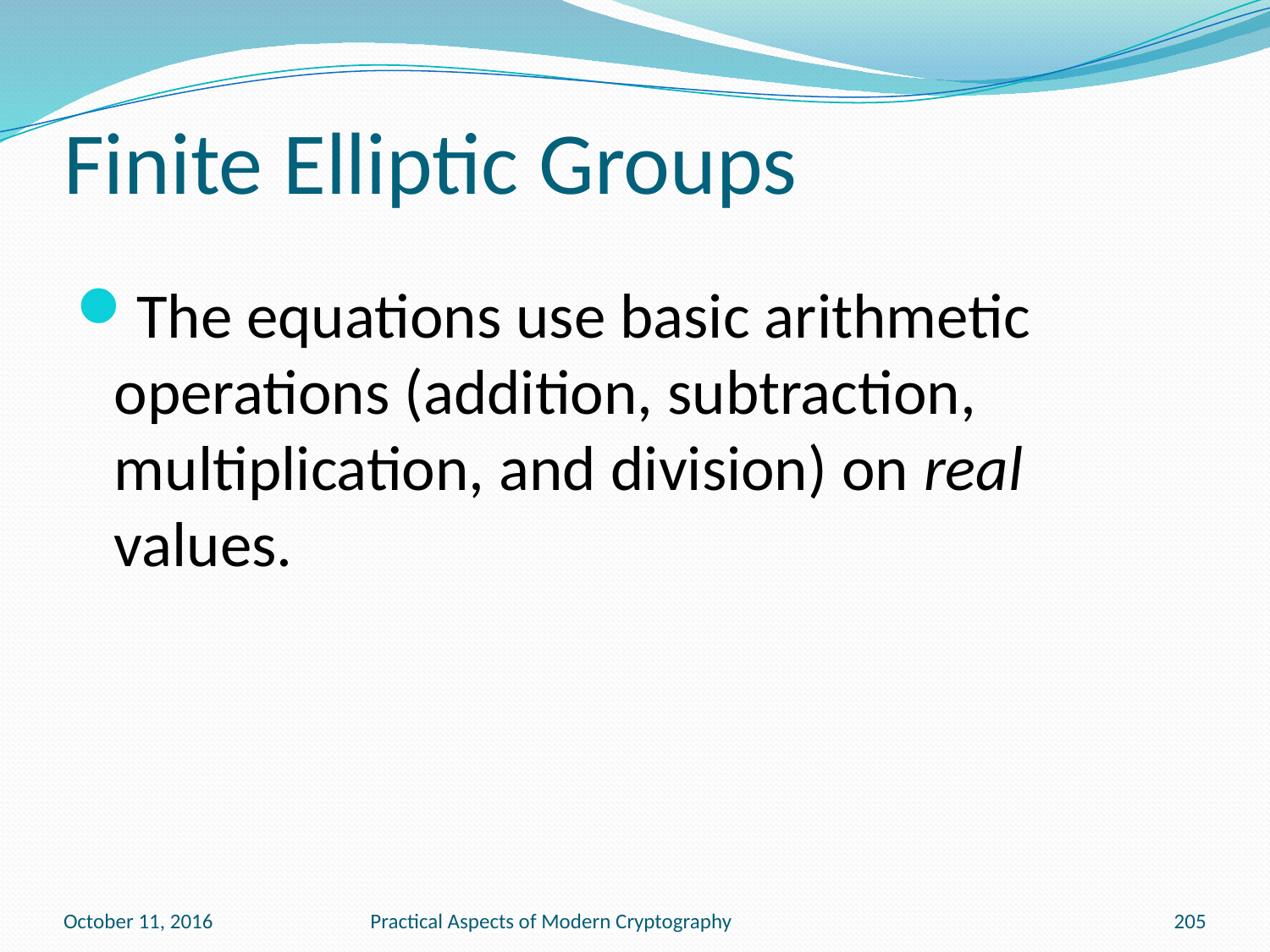

# Finite Elliptic Groups
The equations use basic arithmetic operations (addition, subtraction, multiplication, and division) on real values.
October 11, 2016
Practical Aspects of Modern Cryptography
205